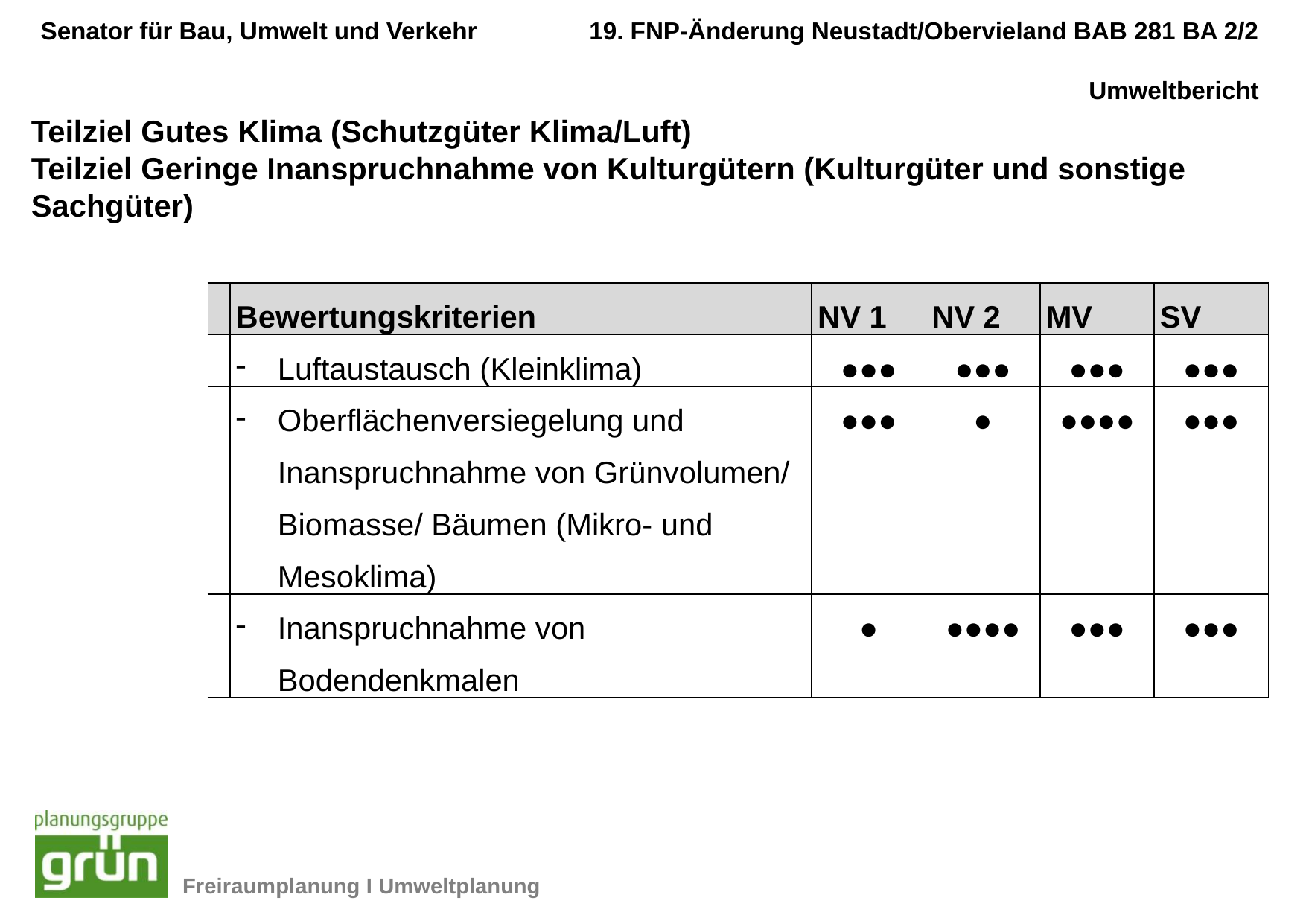

Teilziel Gutes Klima (Schutzgüter Klima/Luft)
Teilziel Geringe Inanspruchnahme von Kulturgütern (Kulturgüter und sonstige Sachgüter)
|  | Bewertungskriterien | NV 1 | NV 2 | MV | SV |
| --- | --- | --- | --- | --- | --- |
|  | Luftaustausch (Kleinklima) | ●●● | ●●● | ●●● | ●●● |
|  | Oberflächenversiegelung und Inanspruchnahme von Grünvolumen/ Biomasse/ Bäumen (Mikro- und Mesoklima) | ●●● | ● | ●●●● | ●●● |
|  | Inanspruchnahme von Bodendenkmalen | ● | ●●●● | ●●● | ●●● |